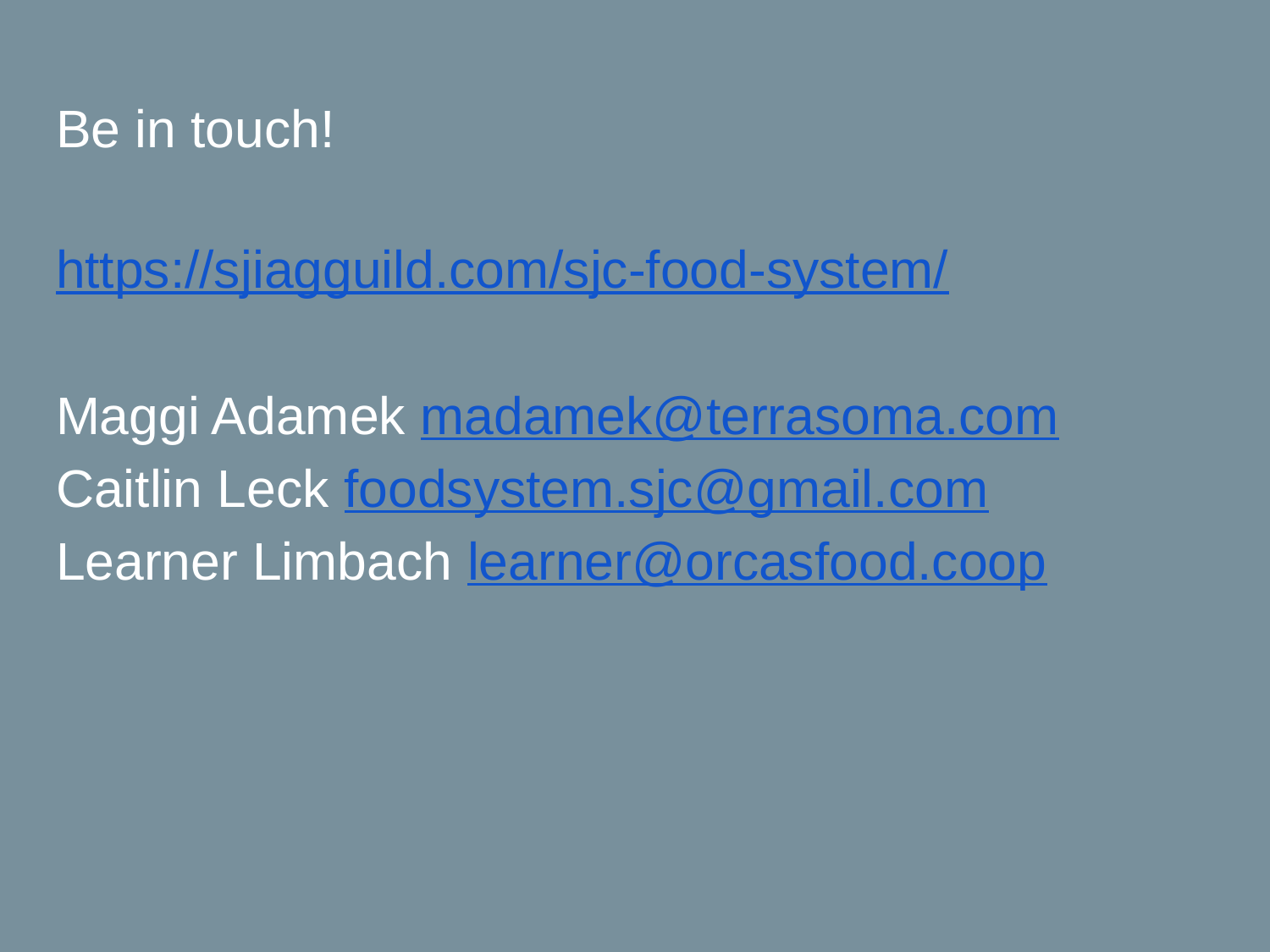

# Be in touch!
https://sjiagguild.com/sjc-food-system/

Maggi Adamek madamek@terrasoma.com
Caitlin Leck foodsystem.sjc@gmail.com
Learner Limbach learner@orcasfood.coop